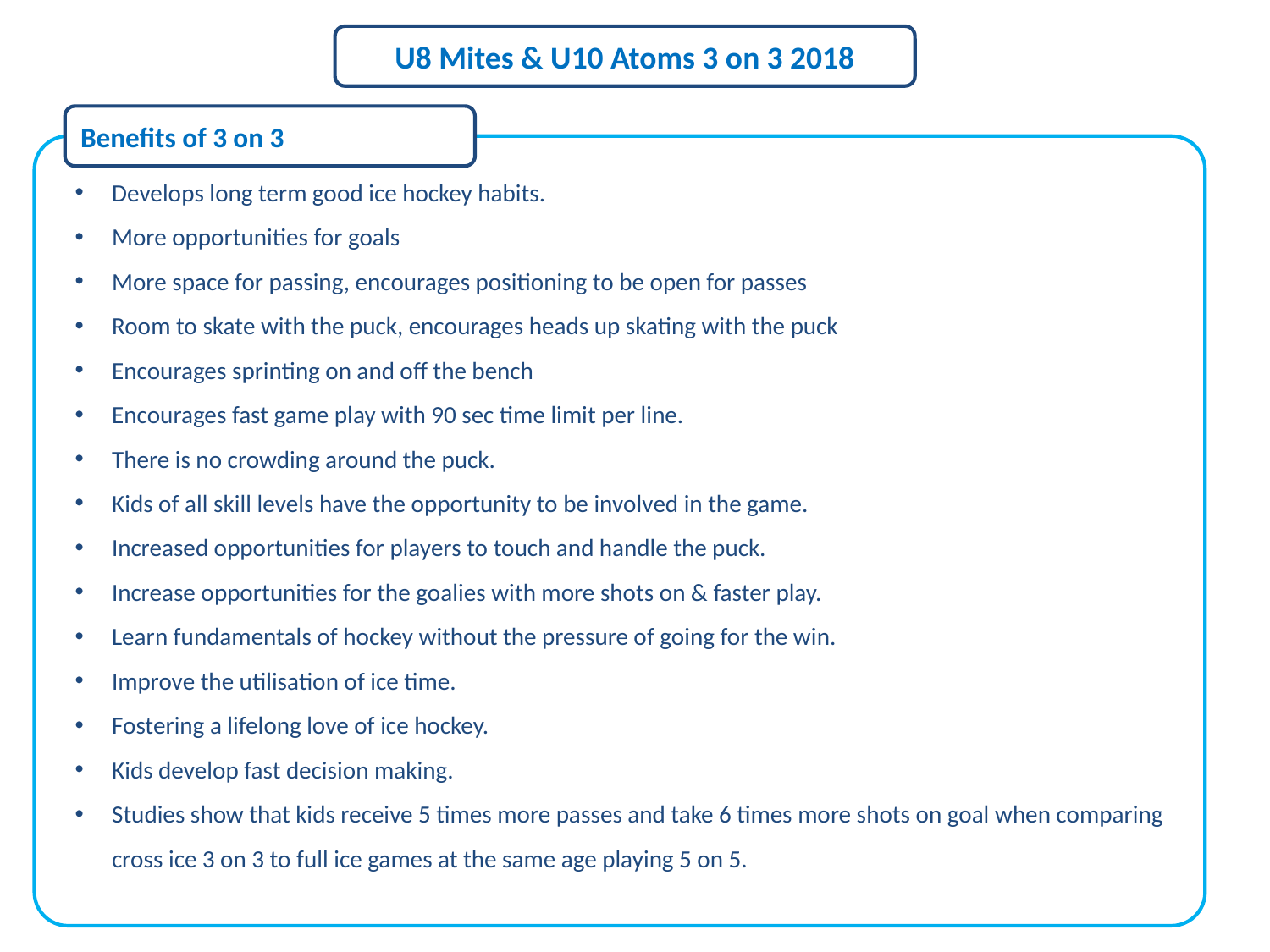

U8 Mites & U10 Atoms 3 on 3 2018
Benefits of 3 on 3

Develops long term good ice hockey habits.
More opportunities for goals
More space for passing, encourages positioning to be open for passes
Room to skate with the puck, encourages heads up skating with the puck
Encourages sprinting on and off the bench
Encourages fast game play with 90 sec time limit per line.
There is no crowding around the puck.
Kids of all skill levels have the opportunity to be involved in the game.
Increased opportunities for players to touch and handle the puck.
Increase opportunities for the goalies with more shots on & faster play.
Learn fundamentals of hockey without the pressure of going for the win.
Improve the utilisation of ice time.
Fostering a lifelong love of ice hockey.
Kids develop fast decision making.
Studies show that kids receive 5 times more passes and take 6 times more shots on goal when comparing cross ice 3 on 3 to full ice games at the same age playing 5 on 5.